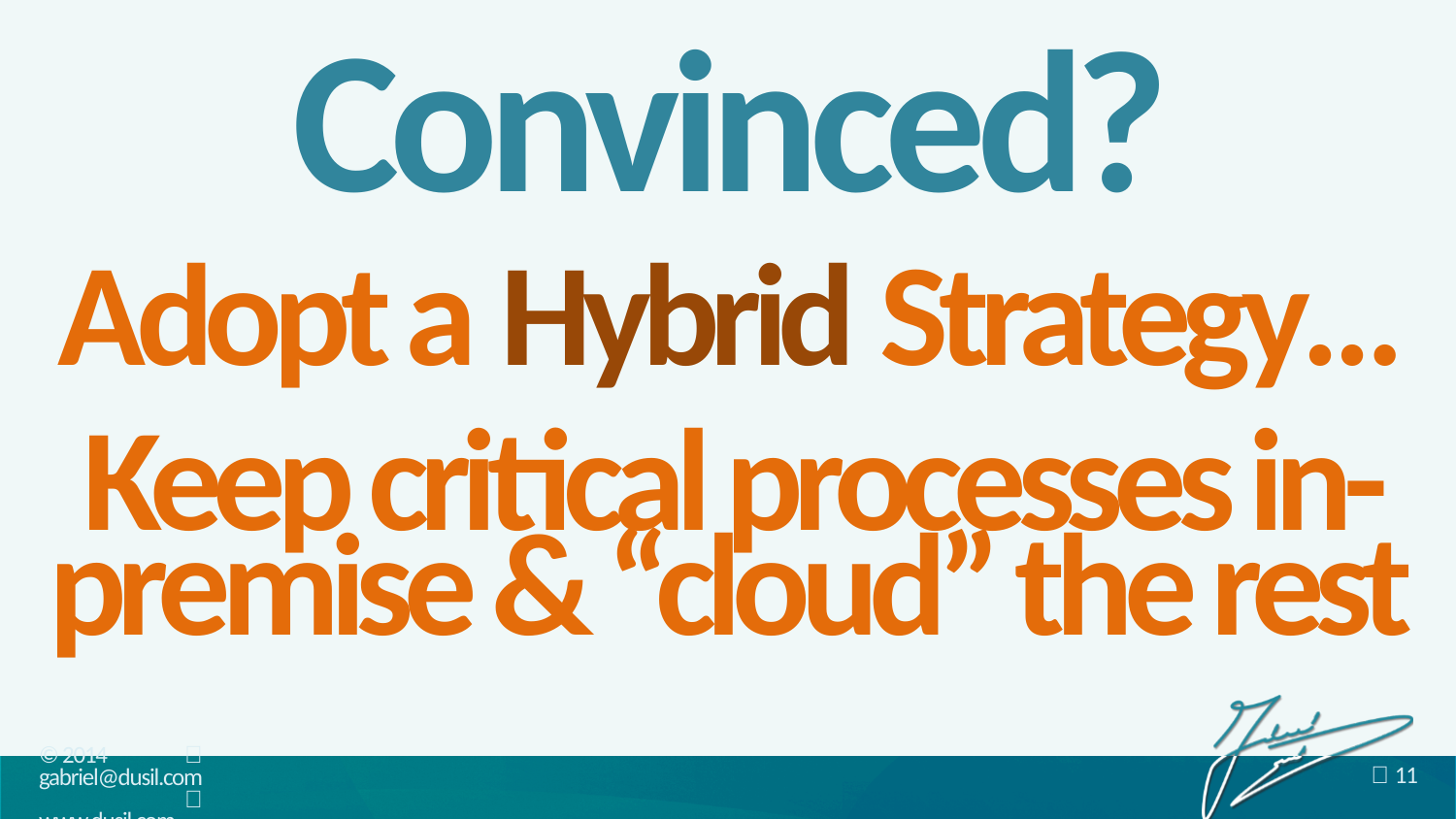

Convinced?
Adopt a Hybrid Strategy…
Keep critical processes in-premise & “cloud” the rest